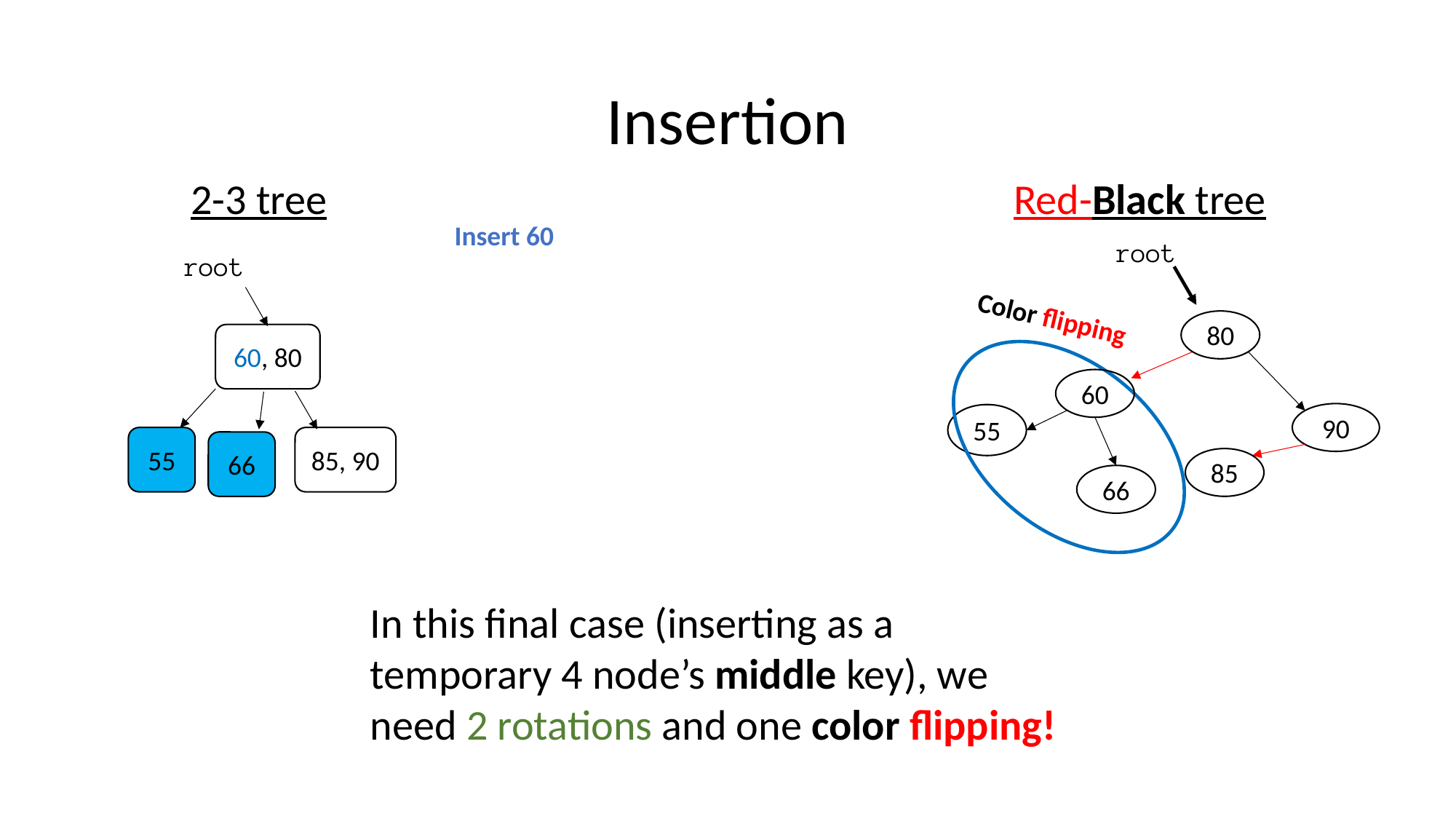

# Insertion
2-3 tree
Red-Black tree
Insert 60
root
root
Color flipping
80

60, 80
60
90
55
55
85, 90
66
85
66
In this final case (inserting as a temporary 4 node’s middle key), we need 2 rotations and one color flipping!